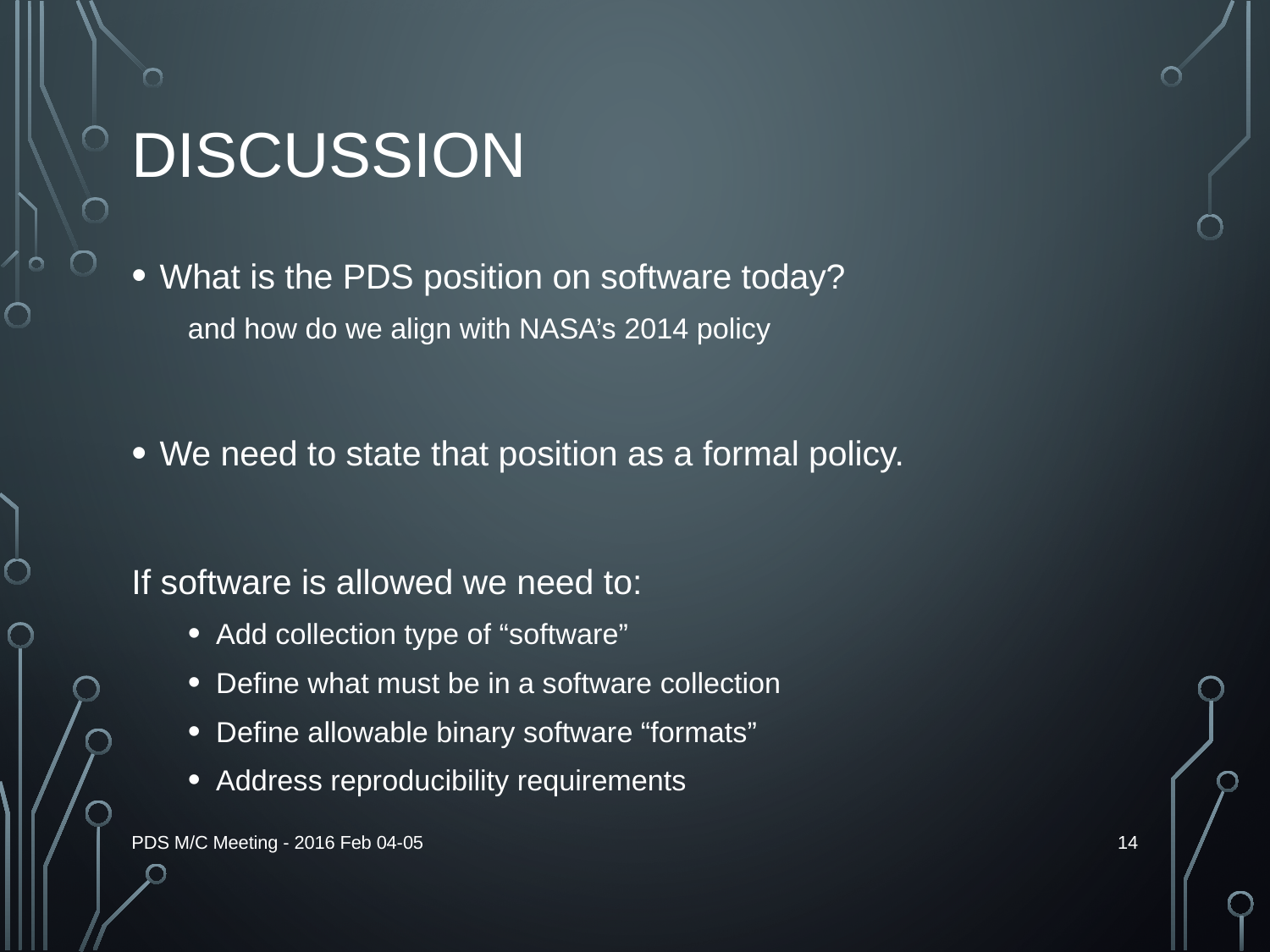

# Discussion
What is the PDS position on software today?
and how do we align with NASA’s 2014 policy

We need to state that position as a formal policy.

If software is allowed we need to:
Add collection type of “software”
Define what must be in a software collection
Define allowable binary software “formats”
Address reproducibility requirements

14
PDS M/C Meeting - 2016 Feb 04-05